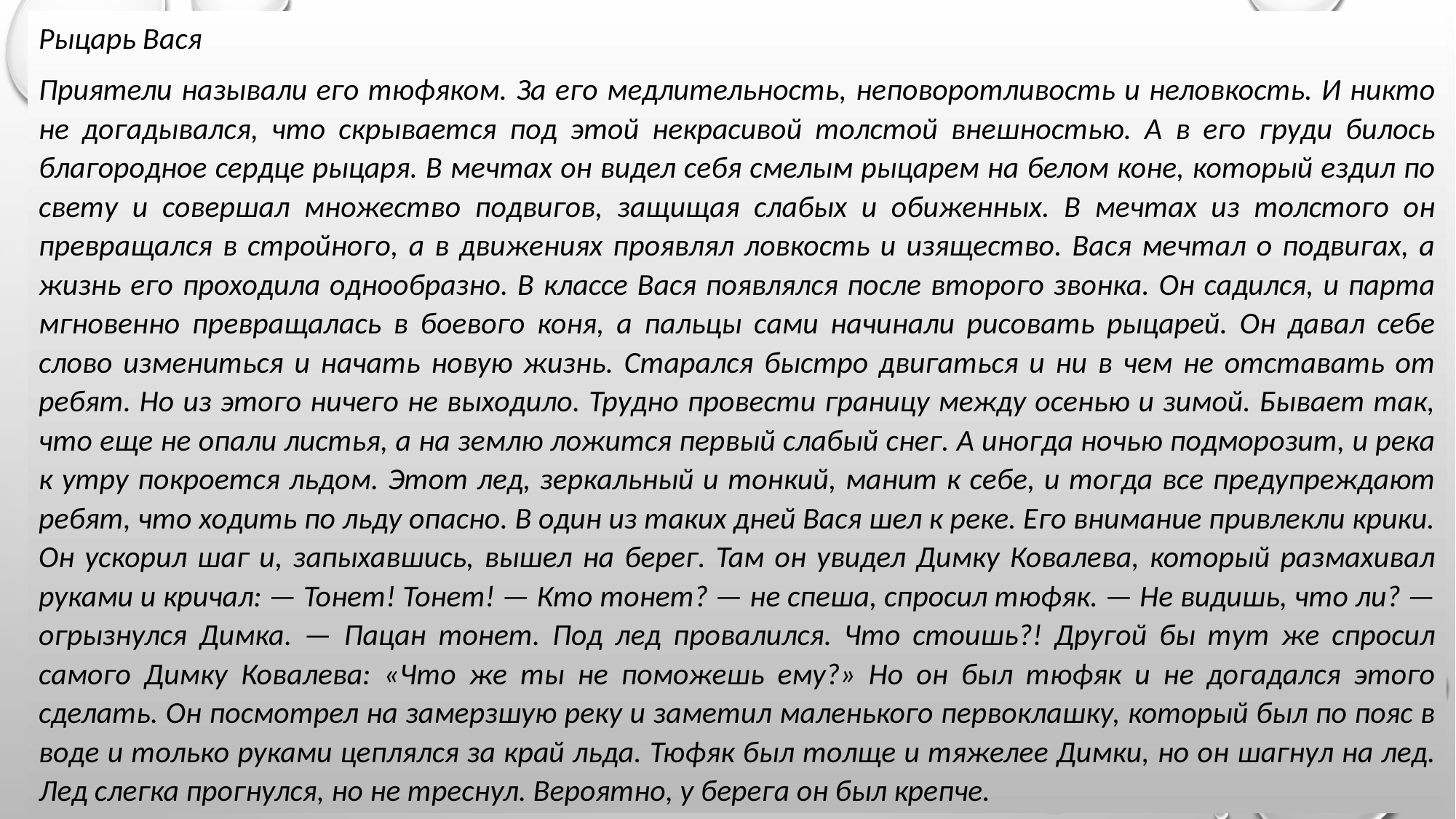

Рыцарь Вася
Приятели называли его тюфяком. За его медлительность, неповоротливость и неловкость. И никто не догадывался, что скрывается под этой некрасивой толстой внешностью. А в его груди билось благородное сердце рыцаря. В мечтах он видел себя смелым рыцарем на белом коне, который ездил по свету и совершал множество подвигов, защищая слабых и обиженных. В мечтах из толстого он превращался в стройного, а в движениях проявлял ловкость и изящество. Вася мечтал о подвигах, а жизнь его проходила однообразно. В классе Вася появлялся после второго звонка. Он садился, и парта мгновенно превращалась в боевого коня, а пальцы сами начинали рисовать рыцарей. Он давал себе слово измениться и начать новую жизнь. Старался быстро двигаться и ни в чем не отставать от ребят. Но из этого ничего не выходило. Трудно провести границу между осенью и зимой. Бывает так, что еще не опали листья, а на землю ложится первый слабый снег. А иногда ночью подморозит, и река к утру покроется льдом. Этот лед, зеркальный и тонкий, манит к себе, и тогда все предупреждают ребят, что ходить по льду опасно. В один из таких дней Вася шел к реке. Его внимание привлекли крики. Он ускорил шаг и, запыхавшись, вышел на берег. Там он увидел Димку Ковалева, который размахивал руками и кричал: — Тонет! Тонет! — Кто тонет? — не спеша, спросил тюфяк. — Не видишь, что ли? — огрызнулся Димка. — Пацан тонет. Под лед провалился. Что стоишь?! Другой бы тут же спросил самого Димку Ковалева: «Что же ты не поможешь ему?» Но он был тюфяк и не догадался этого сделать. Он посмотрел на замерзшую реку и заметил маленького первоклашку, который был по пояс в воде и только руками цеплялся за край льда. Тюфяк был толще и тяжелее Димки, но он шагнул на лед. Лед слегка прогнулся, но не треснул. Вероятно, у берега он был крепче.